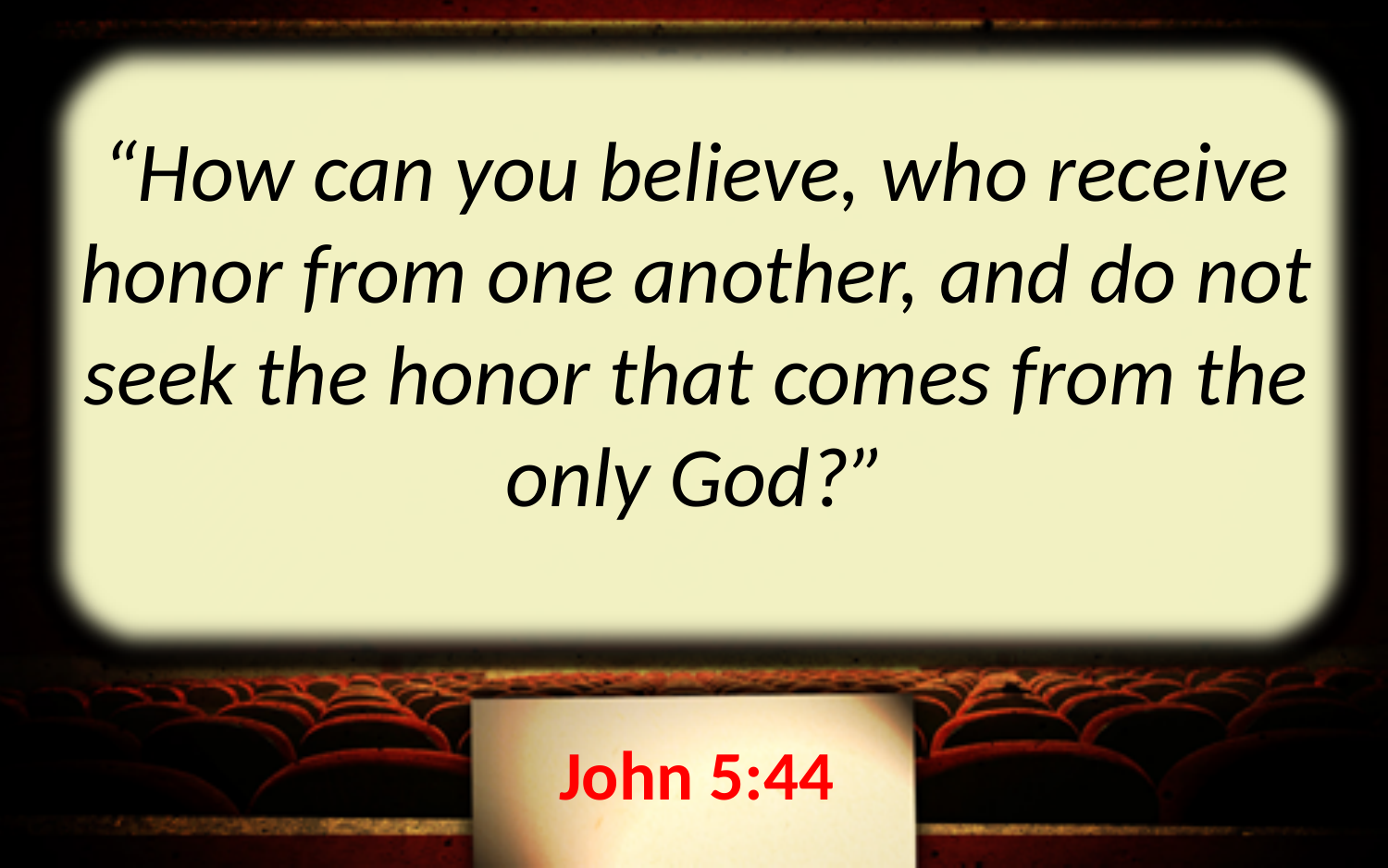

“How can you believe, who receive honor from one another, and do not seek the honor that comes from the only God?”
John 5:44